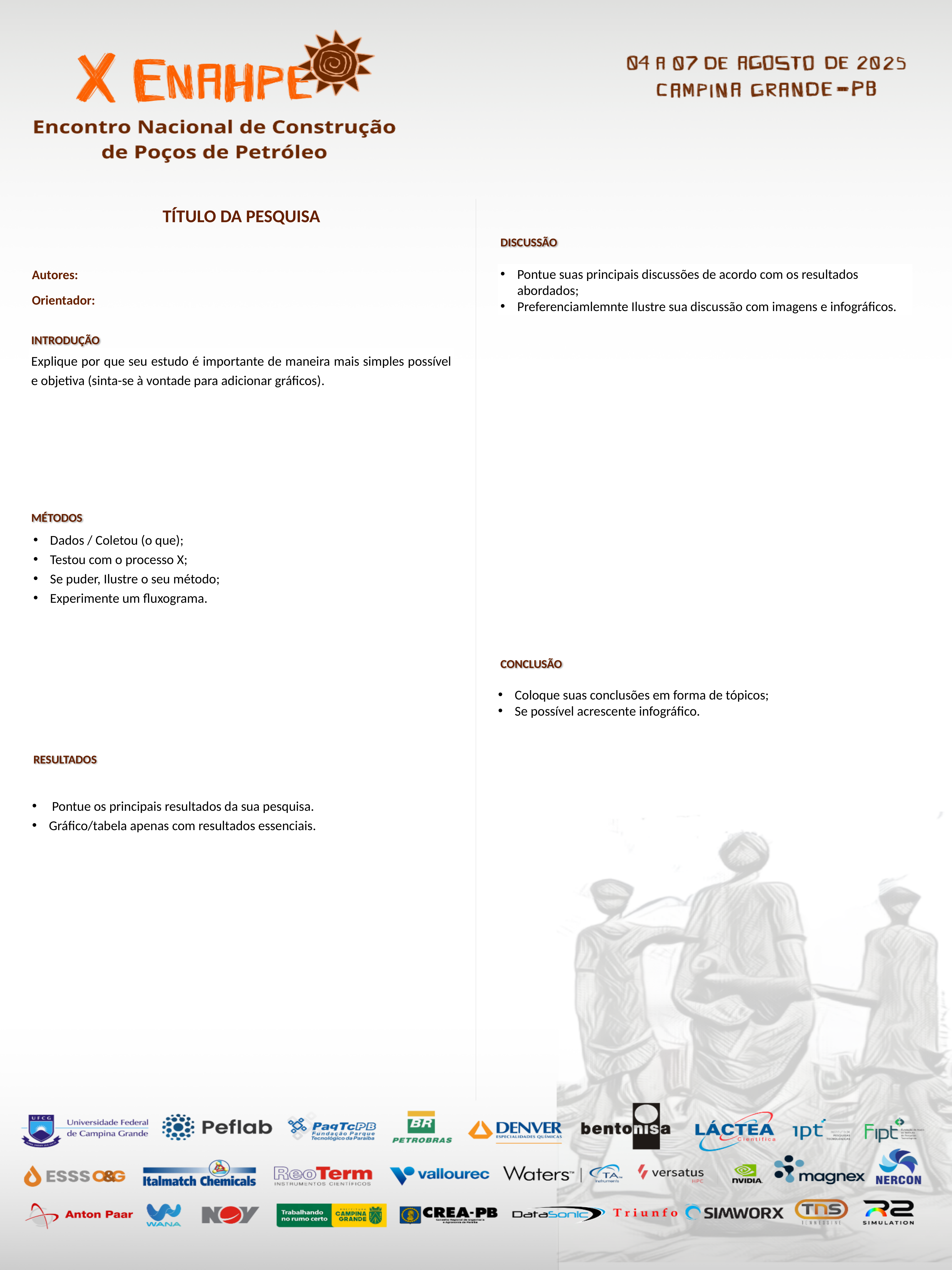

TÍTULO DA PESQUISA
DISCUSSÃO
Autores:
Orientador:
Pontue suas principais discussões de acordo com os resultados abordados;
Preferenciamlemnte Ilustre sua discussão com imagens e infográficos.
INTRODUÇÃO
Explique por que seu estudo é importante de maneira mais simples possível e objetiva (sinta-se à vontade para adicionar gráficos).
MÉTODOS
Dados / Coletou (o que);
Testou com o processo X;
Se puder, Ilustre o seu método;
Experimente um fluxograma.
CONCLUSÃO

Coloque suas conclusões em forma de tópicos;
Se possível acrescente infográfico.
RESULTADOS
 Pontue os principais resultados da sua pesquisa.
Gráfico/tabela apenas com resultados essenciais.